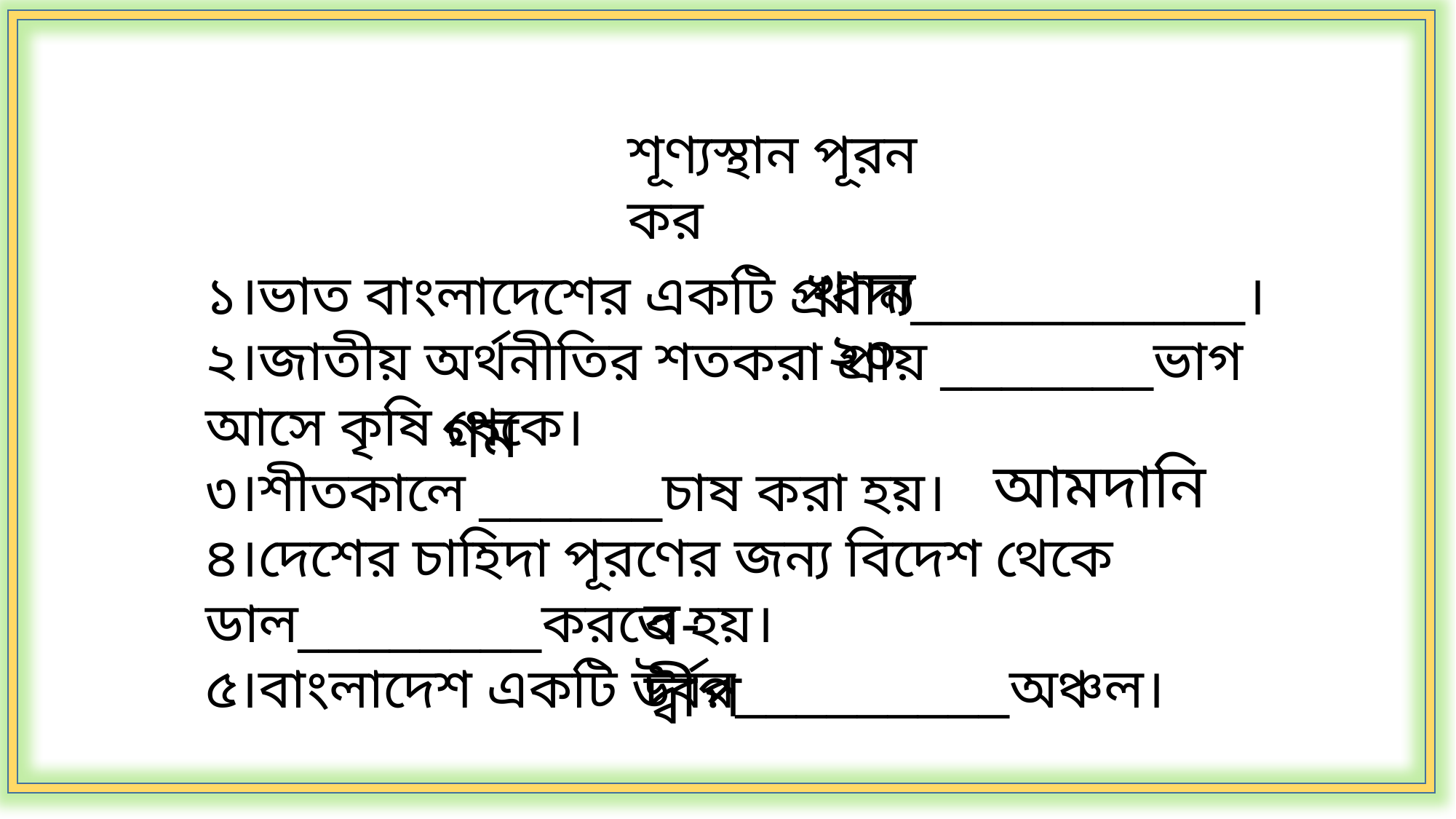

শূণ্যস্থান পূরন কর
খাদ্য
১।ভাত বাংলাদেশের একটি প্রধান___________।
২।জাতীয় অর্থনীতির শতকরা প্রায় _______ভাগ আসে কৃষি থেকে।
৩।শীতকালে ______চাষ করা হয়।
৪।দেশের চাহিদা পূরণের জন্য বিদেশ থেকে ডাল________করতে হয়।
৫।বাংলাদেশ একটি উর্বর_________অঞ্চল।
২০
গম
আমদানি
ব- দ্বীপ